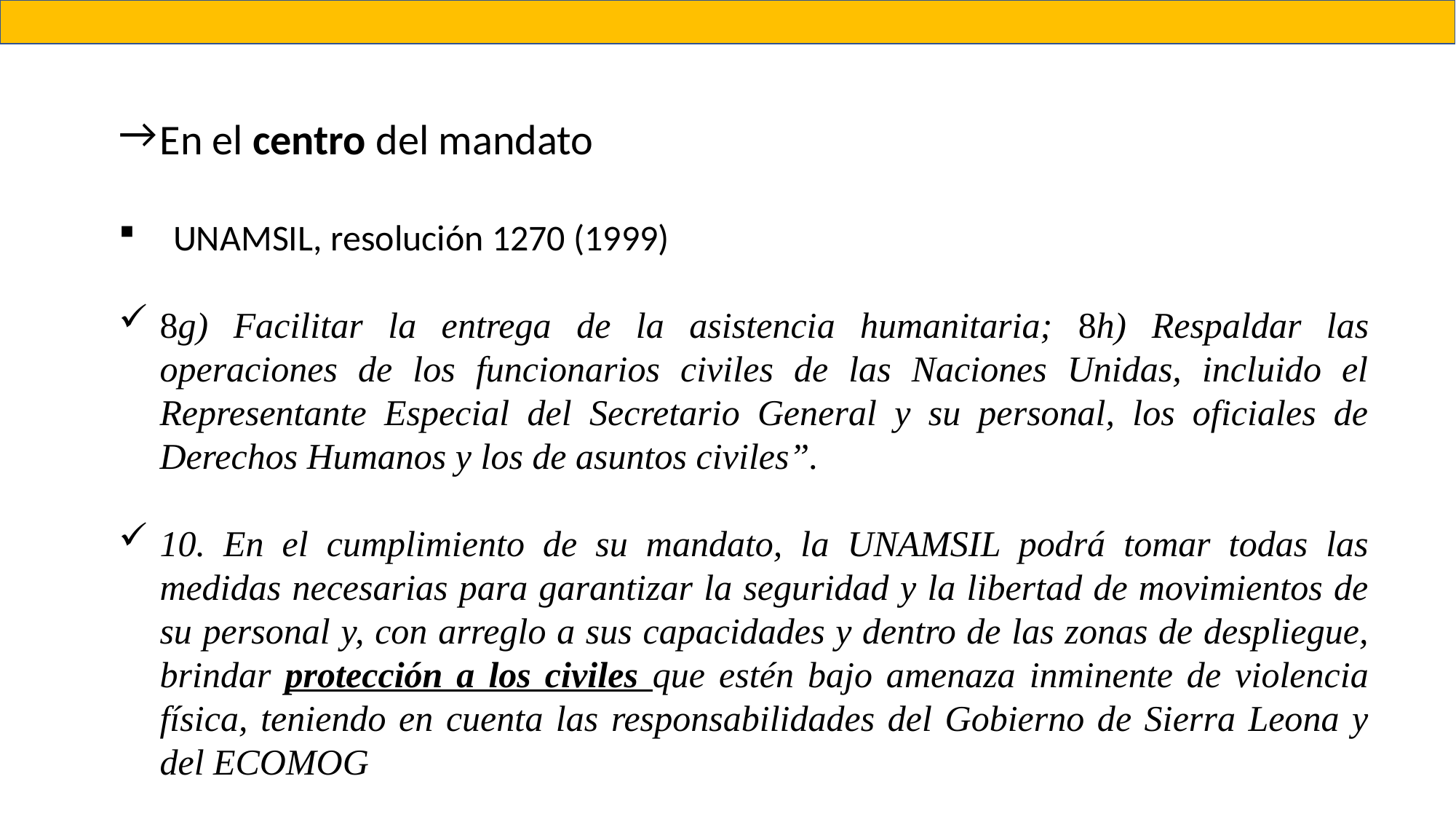

En el centro del mandato

UNAMSIL, resolución 1270 (1999)

8g) Facilitar la entrega de la asistencia humanitaria; 8h) Respaldar las operaciones de los funcionarios civiles de las Naciones Unidas, incluido el Representante Especial del Secretario General y su personal, los oficiales de Derechos Humanos y los de asuntos civiles”.

10. En el cumplimiento de su mandato, la UNAMSIL podrá tomar todas las medidas necesarias para garantizar la seguridad y la libertad de movimientos de su personal y, con arreglo a sus capacidades y dentro de las zonas de despliegue, brindar protección a los civiles que estén bajo amenaza inminente de violencia física, teniendo en cuenta las responsabilidades del Gobierno de Sierra Leona y del ECOMOG